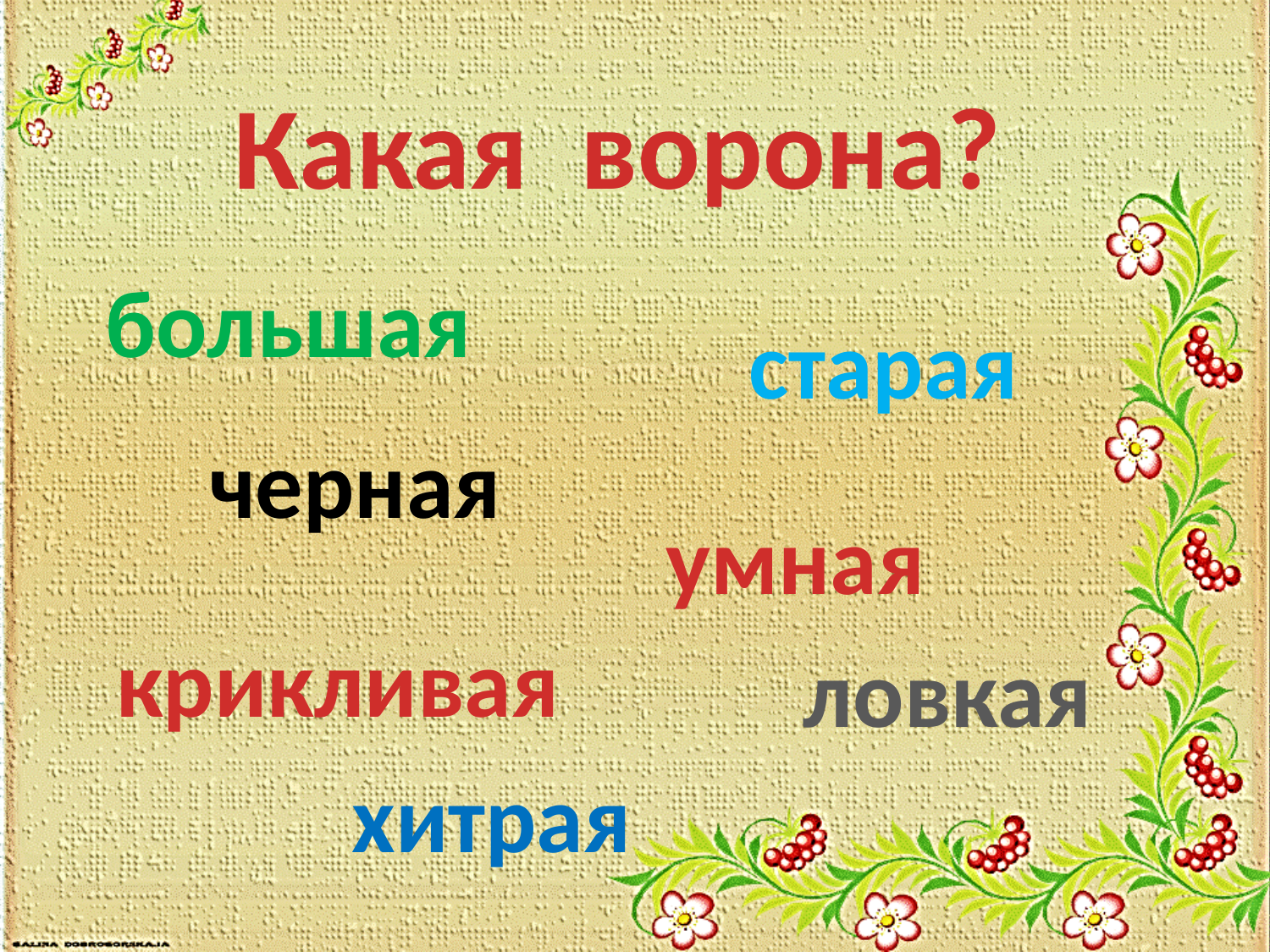

Какая  ворона?
большая
старая
черная
умная
крикливая
ловкая
хитрая